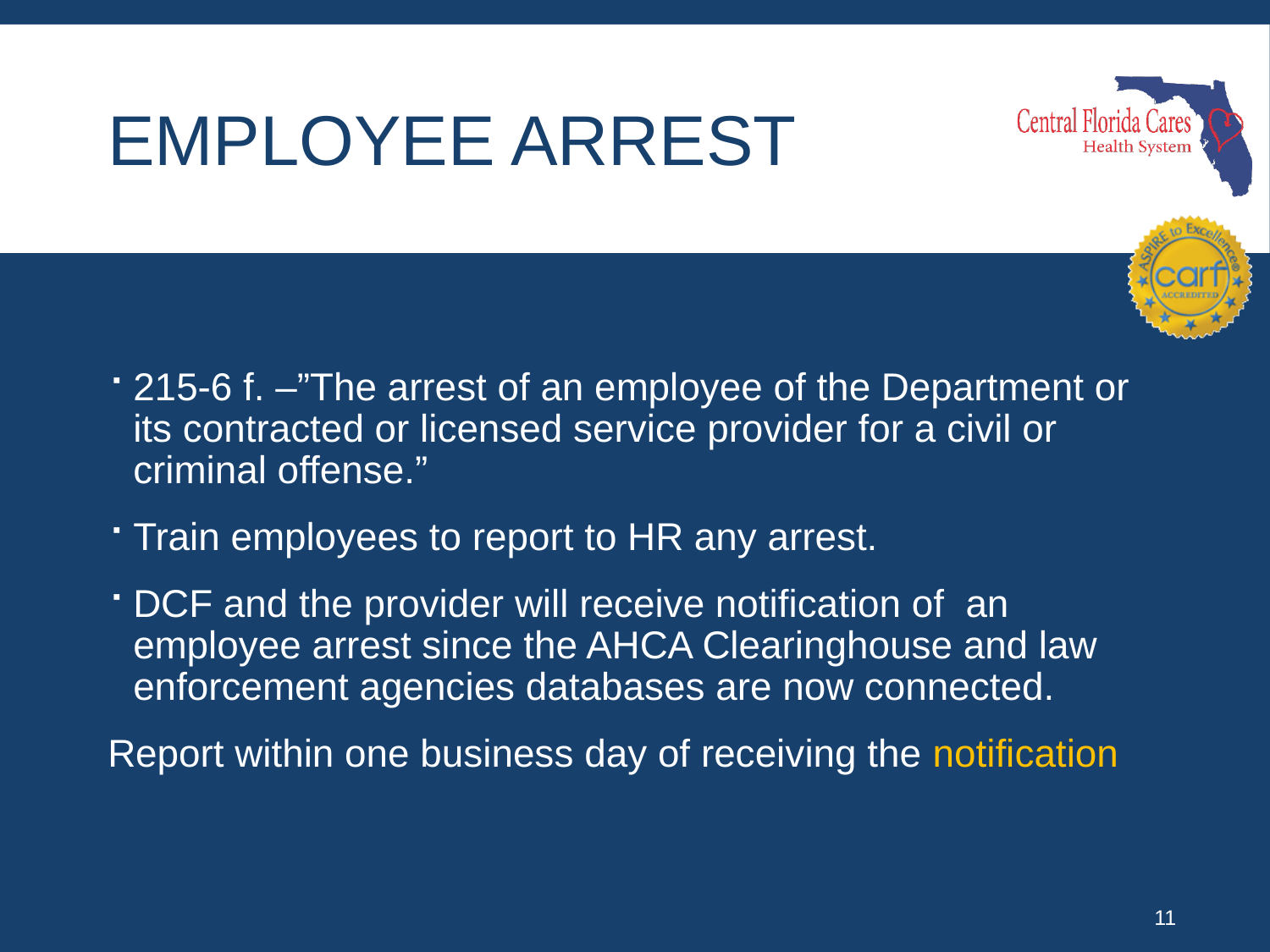

# Employee arrest
215-6 f. –”The arrest of an employee of the Department or its contracted or licensed service provider for a civil or criminal offense.”
Train employees to report to HR any arrest.
DCF and the provider will receive notification of  an employee arrest since the AHCA Clearinghouse and law enforcement agencies databases are now connected.
Report within one business day of receiving the notification
11